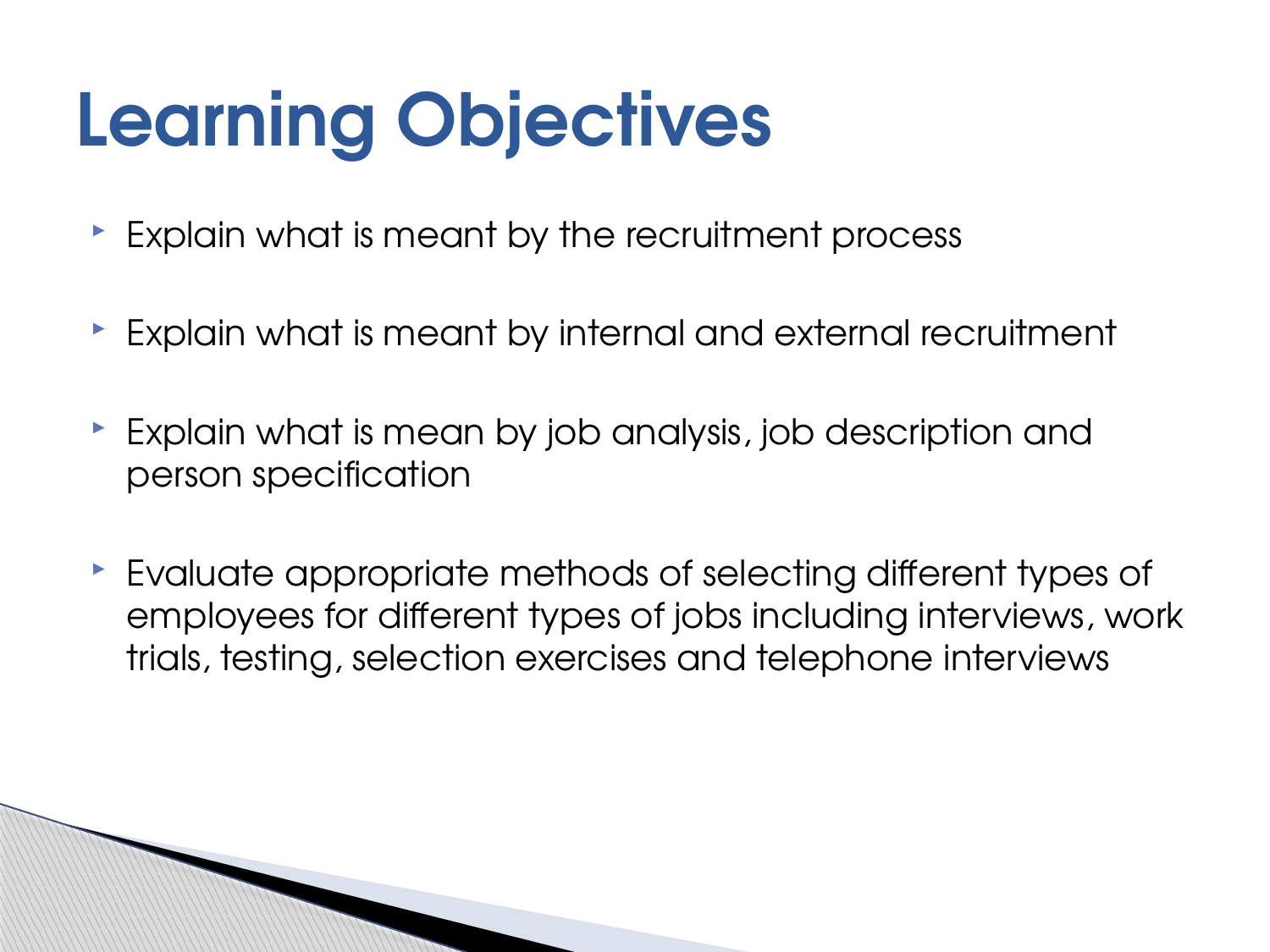

# Learning Objectives
Explain what is meant by the recruitment process

Explain what is meant by internal and external recruitment

Explain what is mean by job analysis, job description and person specification

Evaluate appropriate methods of selecting different types of employees for different types of jobs including interviews, work trials, testing, selection exercises and telephone interviews